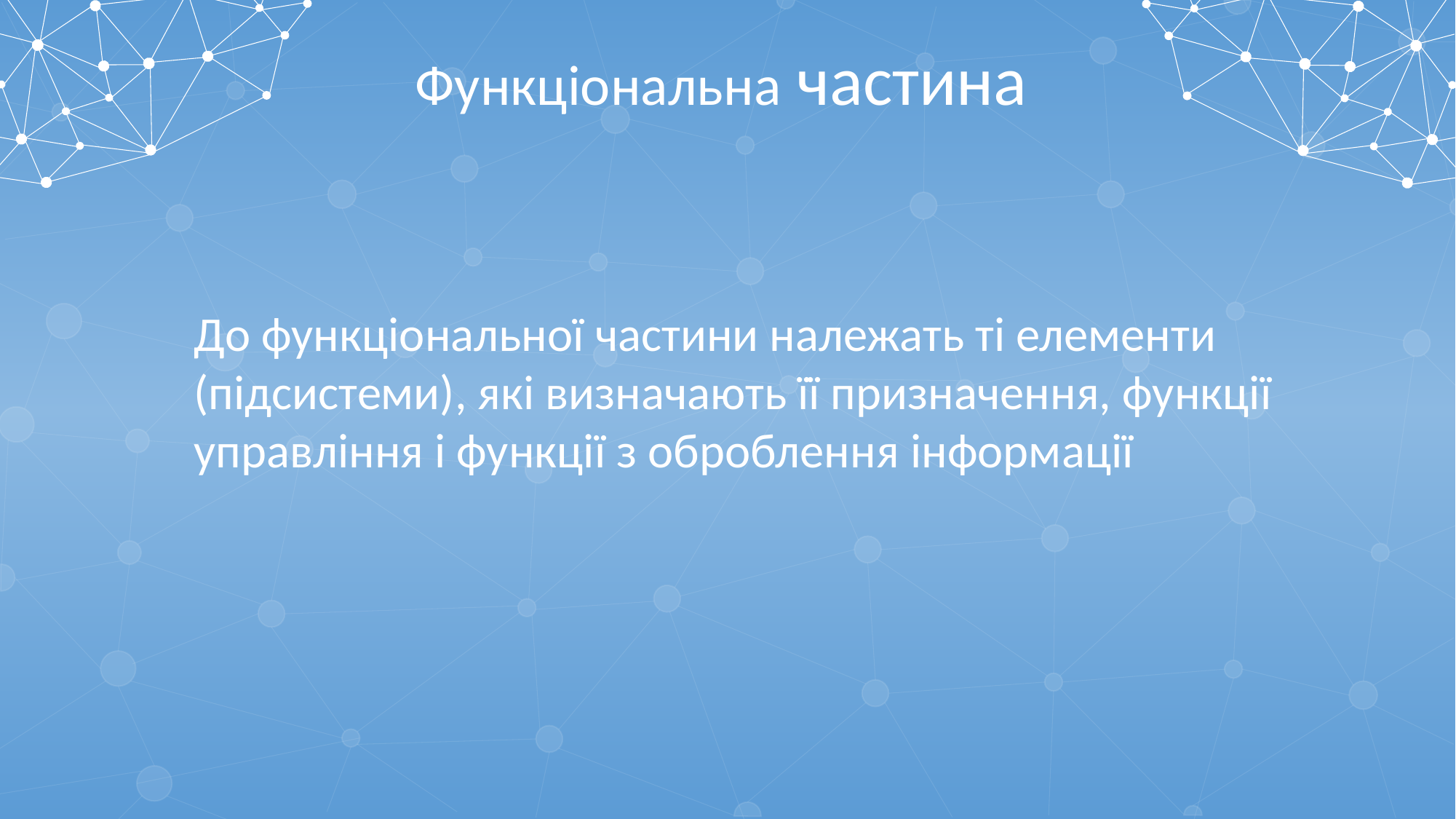

Функціональна частина
До функціональної частини належать ті елементи (підсистеми), які визначають її призначення, функції управління і функції з оброблення інформації